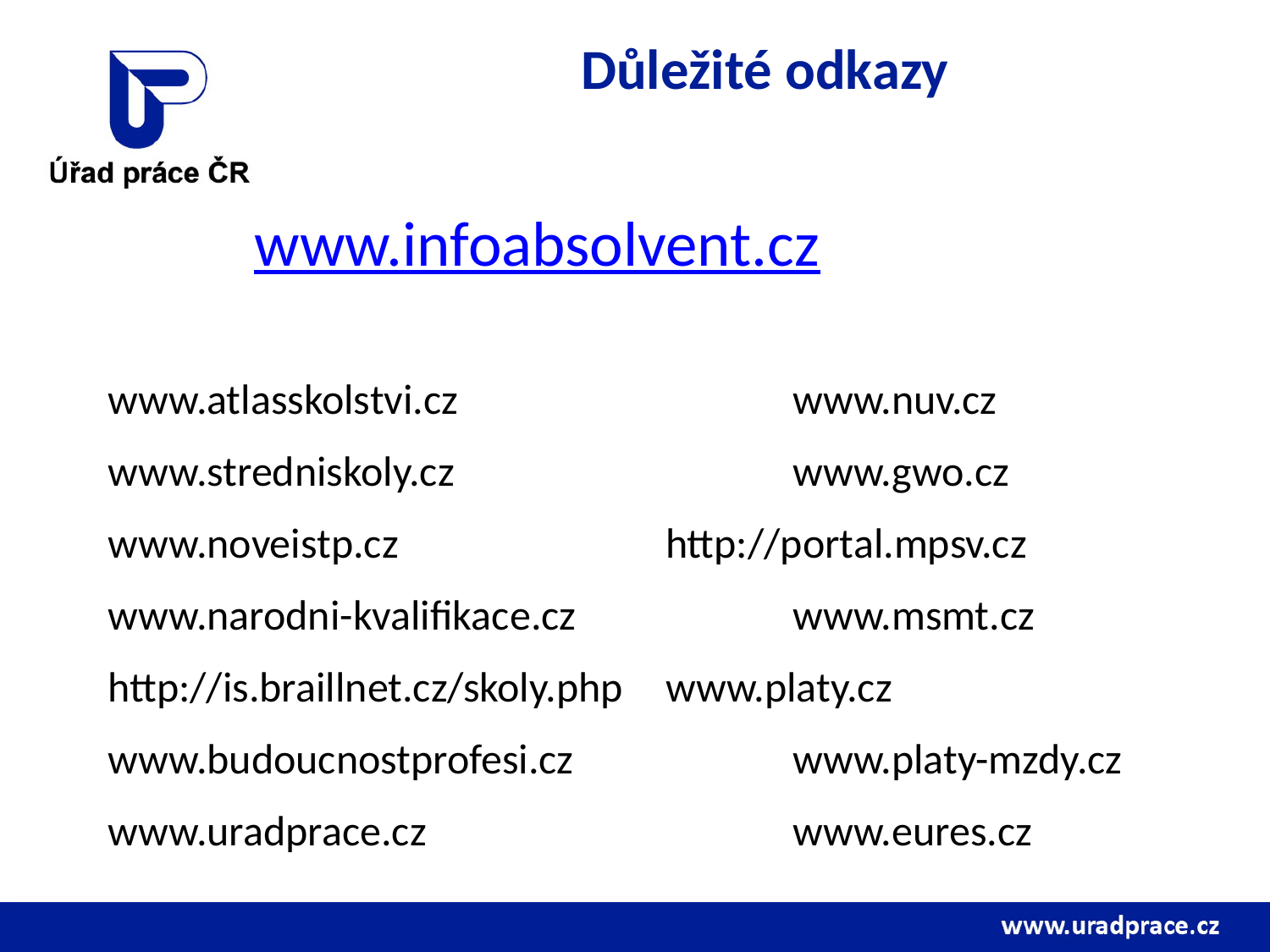

# Důležité odkazy
www.infoabsolvent.cz

www.atlasskolstvi.cz			www.nuv.cz
www.stredniskoly.cz			www.gwo.cz
www.noveistp.cz			http://portal.mpsv.cz
www.narodni-kvalifikace.cz		www.msmt.cz
http://is.braillnet.cz/skoly.php	www.platy.cz
www.budoucnostprofesi.cz		www.platy-mzdy.cz
www.uradprace.cz			www.eures.cz